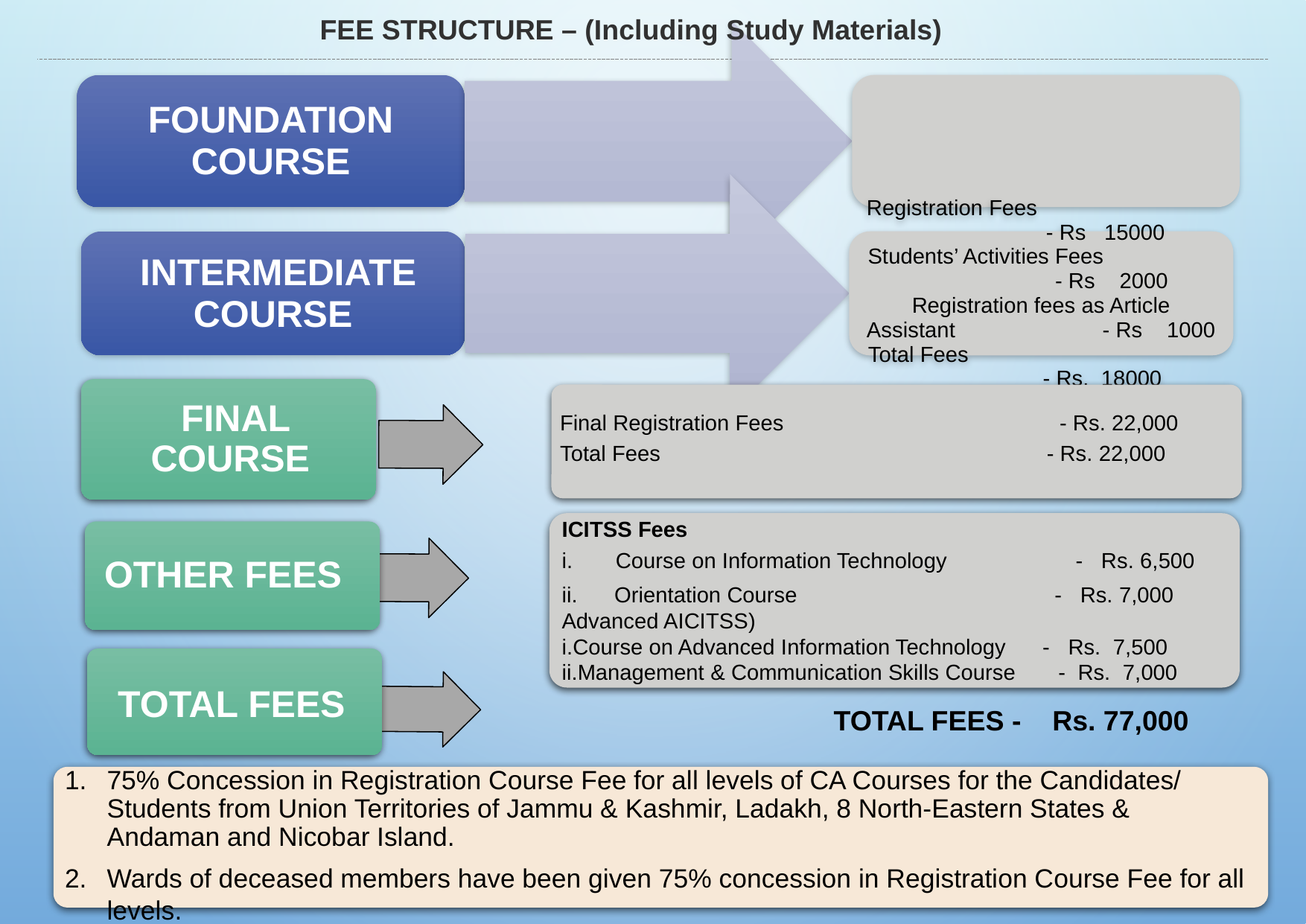

FEE STRUCTURE – (Including Study Materials)
FOUNDATION COURSE
 INTERMEDIATE COURSE
Registration Fees                                                   - Rs   15000
Students’ Activities Fees                                          - Rs    2000
Registration fees as Article Assistant                        - Rs    1000
Total Fees                                                             - Rs.  18000

 FINAL COURSE

Final Registration Fees                                             - Rs. 22,000
Total Fees                                                               - Rs. 22,000

ICITSS Fees
i.       Course on Information Technology                     -   Rs. 6,500
ii.      Orientation Course                                          -   Rs. 7,000
Advanced AICITSS)
Course on Advanced Information Technology      -   Rs.  7,500
Management & Communication Skills Course       -  Rs.  7,000

 OTHER FEES

 TOTAL FEES

TOTAL FEES -    Rs. 77,000

75% Concession in Registration Course Fee for all levels of CA Courses for the Candidates/ Students from Union Territories of Jammu & Kashmir, Ladakh, 8 North-Eastern States & Andaman and Nicobar Island.
Wards of deceased members have been given 75% concession in Registration Course Fee for all levels.